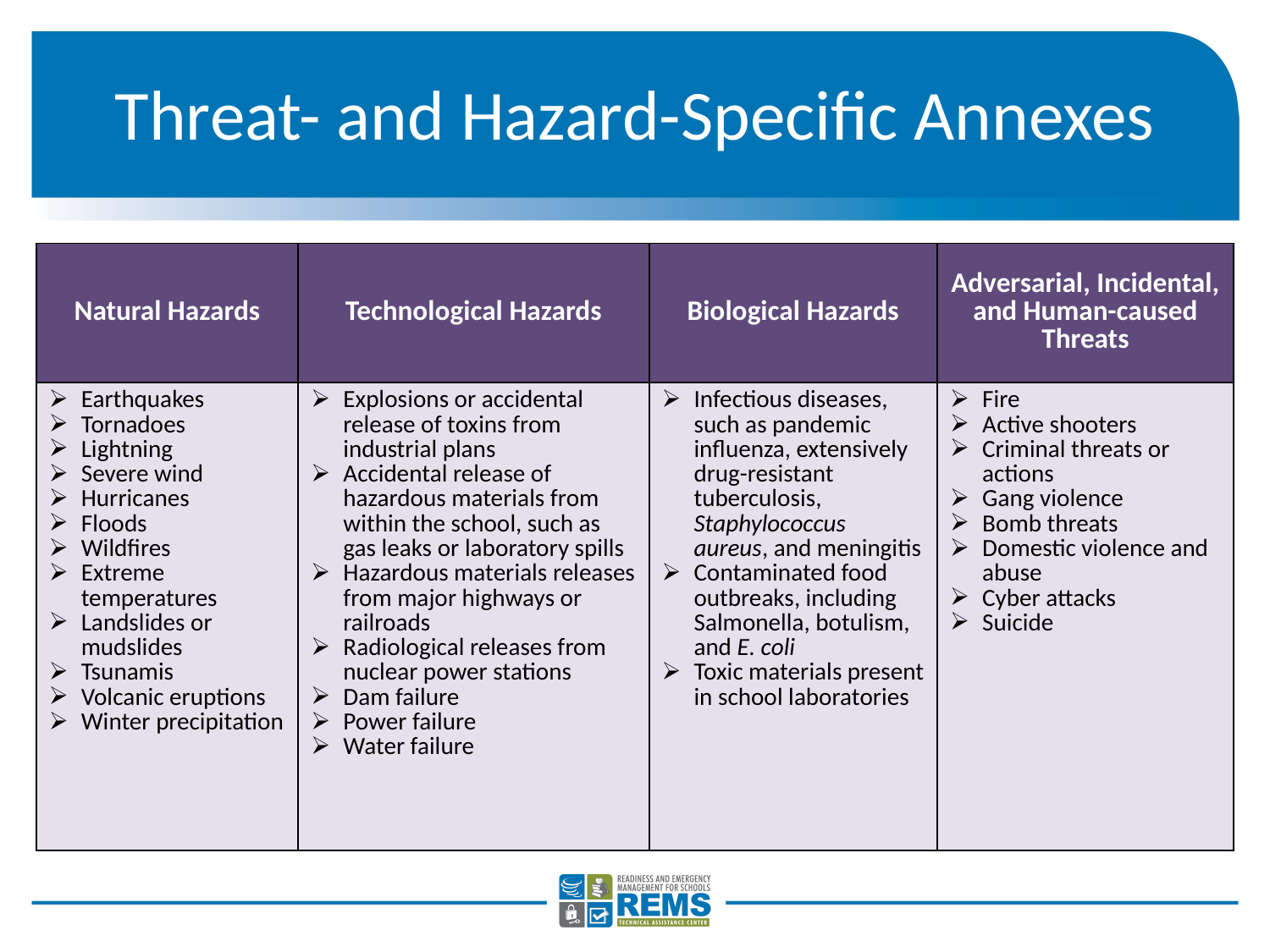

# Threat- and Hazard-Specific Annexes
| Natural Hazards | Technological Hazards | Biological Hazards | Adversarial, Incidental, and Human-caused Threats |
| --- | --- | --- | --- |
| Earthquakes Tornadoes Lightning Severe wind Hurricanes Floods Wildfires Extreme temperatures Landslides or mudslides Tsunamis Volcanic eruptions Winter precipitation | Explosions or accidental release of toxins from industrial plans Accidental release of hazardous materials from within the school, such as gas leaks or laboratory spills Hazardous materials releases from major highways or railroads Radiological releases from nuclear power stations Dam failure Power failure Water failure | Infectious diseases, such as pandemic influenza, extensively drug-resistant tuberculosis, Staphylococcus aureus, and meningitis Contaminated food outbreaks, including Salmonella, botulism, and E. coli Toxic materials present in school laboratories | Fire Active shooters Criminal threats or actions Gang violence Bomb threats Domestic violence and abuse Cyber attacks Suicide |